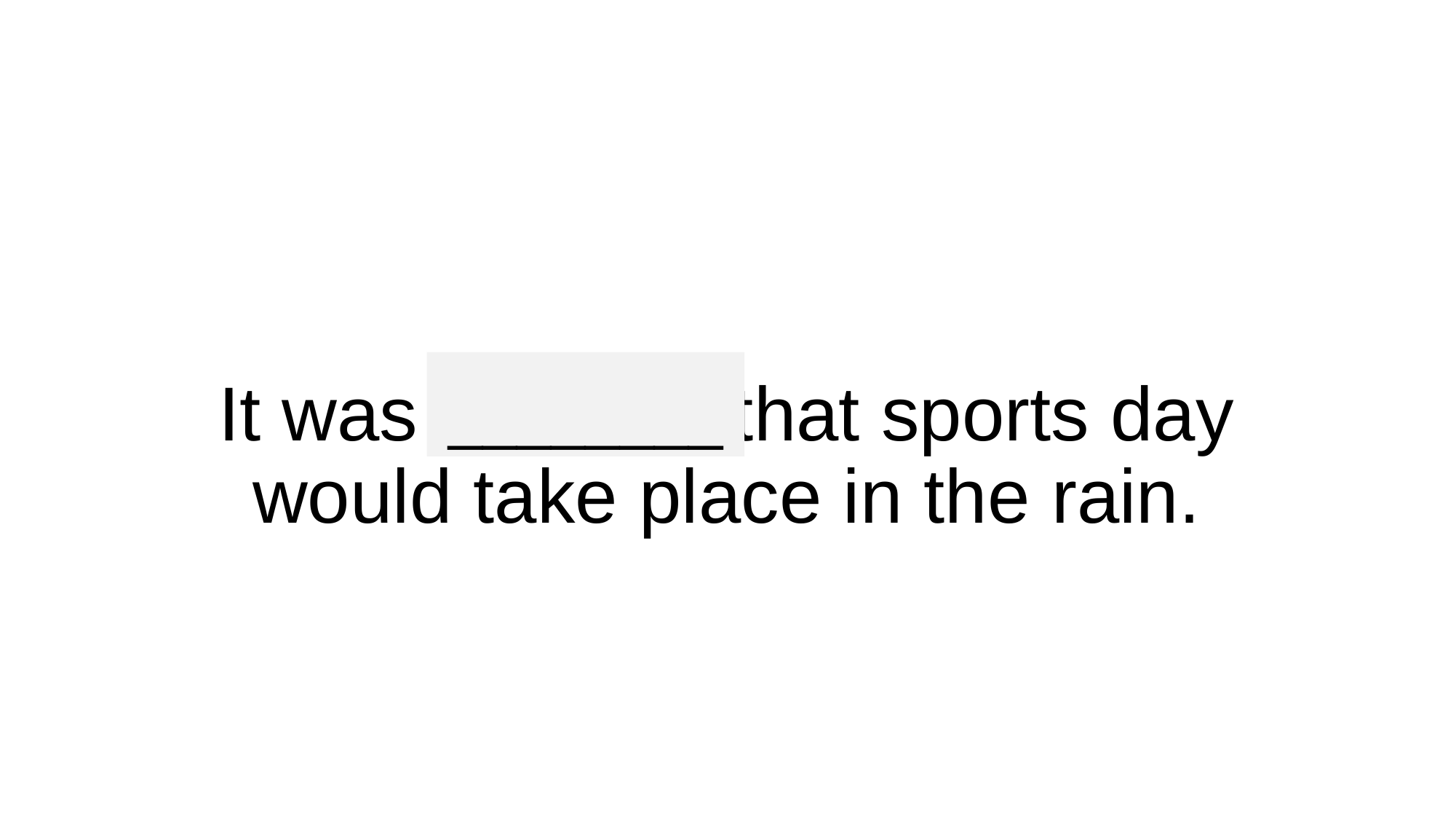

________
# It was doubtful that sports day would take place in the rain.